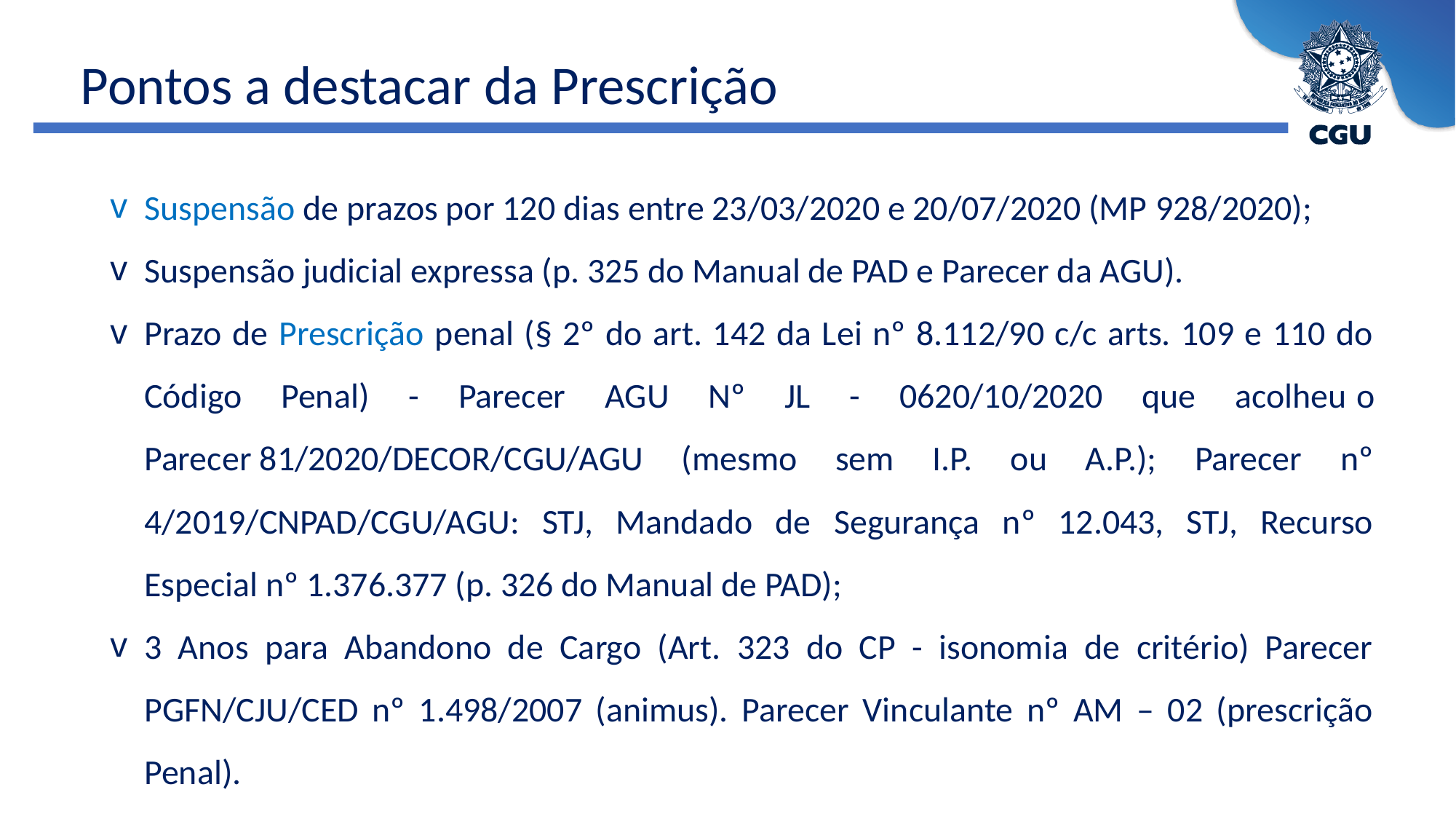

Pontos a destacar da Prescrição

Suspensão de prazos por 120 dias entre 23/03/2020 e 20/07/2020 (MP 928/2020);
Suspensão judicial expressa (p. 325 do Manual de PAD e Parecer da AGU).
Prazo de Prescrição penal (§ 2º do art. 142 da Lei nº 8.112/90 c/c arts. 109 e 110 do Código Penal) - Parecer AGU Nº JL - 0620/10/2020 que acolheu o Parecer 81/2020/DECOR/CGU/AGU (mesmo sem I.P. ou A.P.); Parecer nº 4/2019/CNPAD/CGU/AGU: STJ, Mandado de Segurança nº 12.043, STJ, Recurso Especial nº 1.376.377 (p. 326 do Manual de PAD);
3 Anos para Abandono de Cargo (Art. 323 do CP - isonomia de critério) Parecer PGFN/CJU/CED nº 1.498/2007 (animus). Parecer Vinculante nº AM – 02 (prescrição Penal).